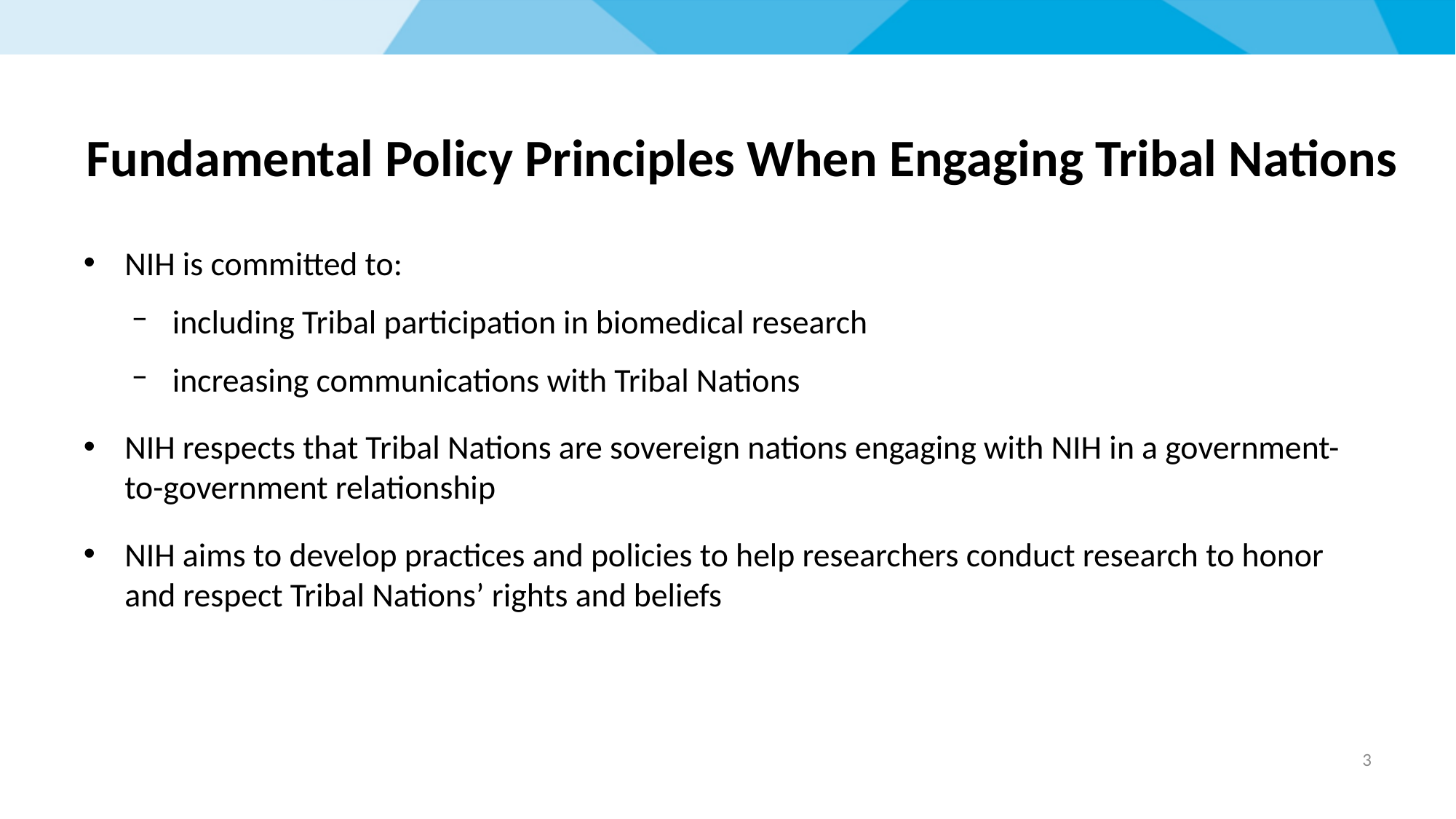

# Fundamental Policy Principles When Engaging Tribal Nations
NIH is committed to:
including Tribal participation in biomedical research
increasing communications with Tribal Nations
NIH respects that Tribal Nations are sovereign nations engaging with NIH in a government-to-government relationship
NIH aims to develop practices and policies to help researchers conduct research to honor and respect Tribal Nations’ rights and beliefs

3